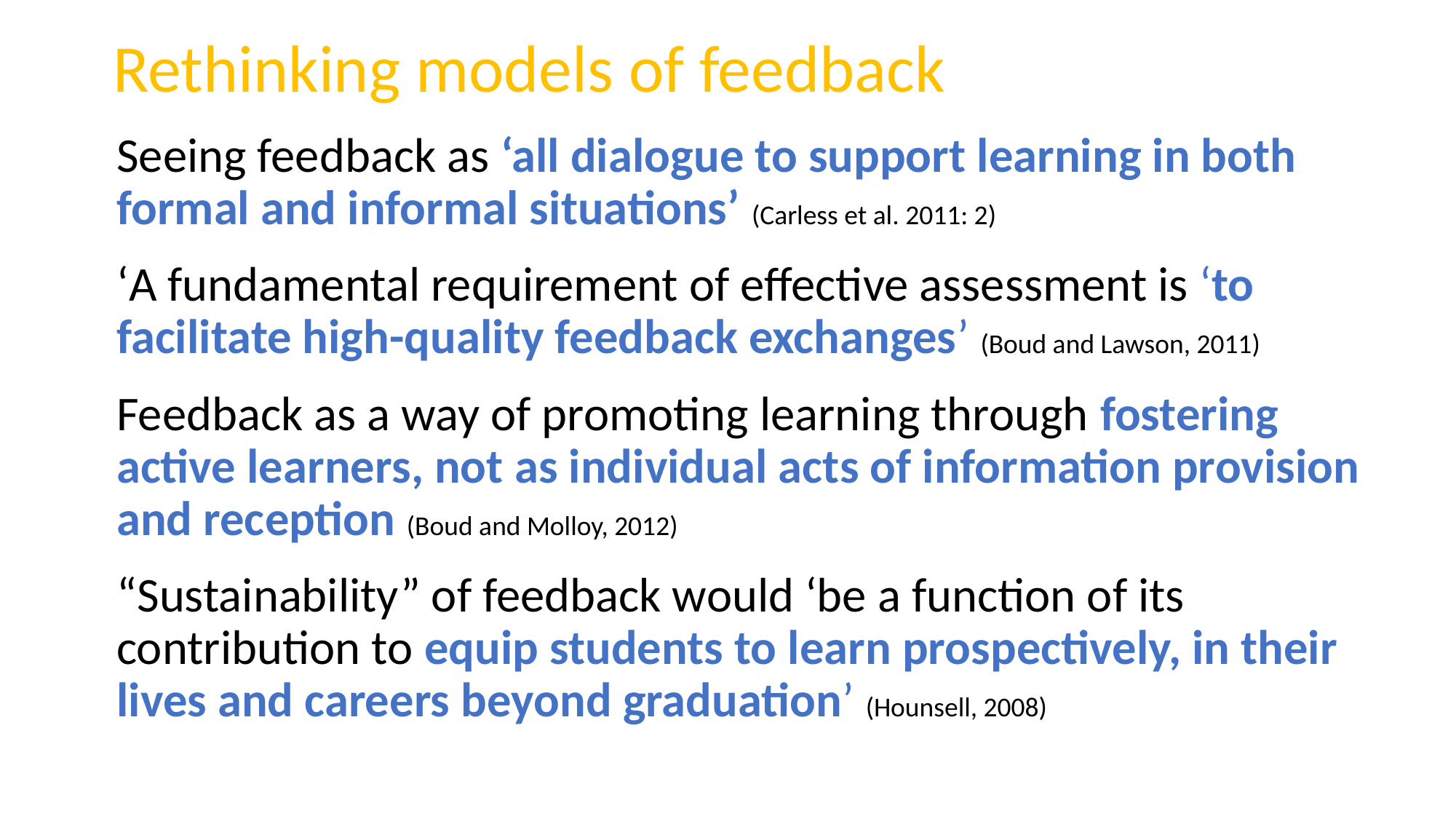

# Rethinking models of feedback
Seeing feedback as ‘all dialogue to support learning in both formal and informal situations’ (Carless et al. 2011: 2)
‘A fundamental requirement of effective assessment is ‘to facilitate high-quality feedback exchanges’ (Boud and Lawson, 2011)
Feedback as a way of promoting learning through fostering active learners, not as individual acts of information provision and reception (Boud and Molloy, 2012)
“Sustainability” of feedback would ‘be a function of its contribution to equip students to learn prospectively, in their lives and careers beyond graduation’ (Hounsell, 2008)